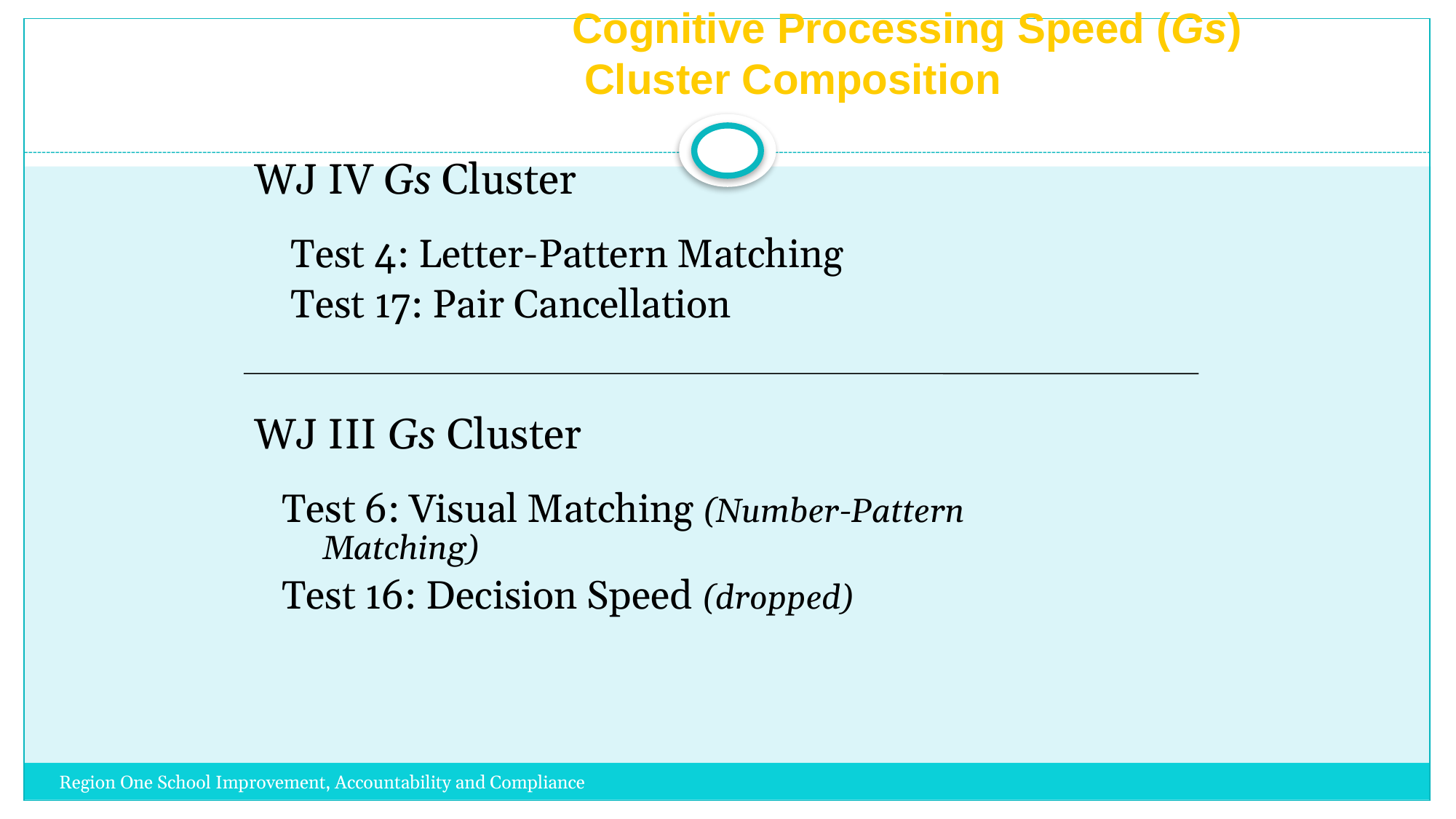

# Cognitive Processing Speed (Gs)  Cluster Composition
WJ IV Gs Cluster
Test 4: Letter-Pattern Matching
Test 17: Pair Cancellation

WJ III Gs Cluster
Test 6: Visual Matching (Number-Pattern Matching)
Test 16: Decision Speed (dropped)
Region One School Improvement, Accountability and Compliance